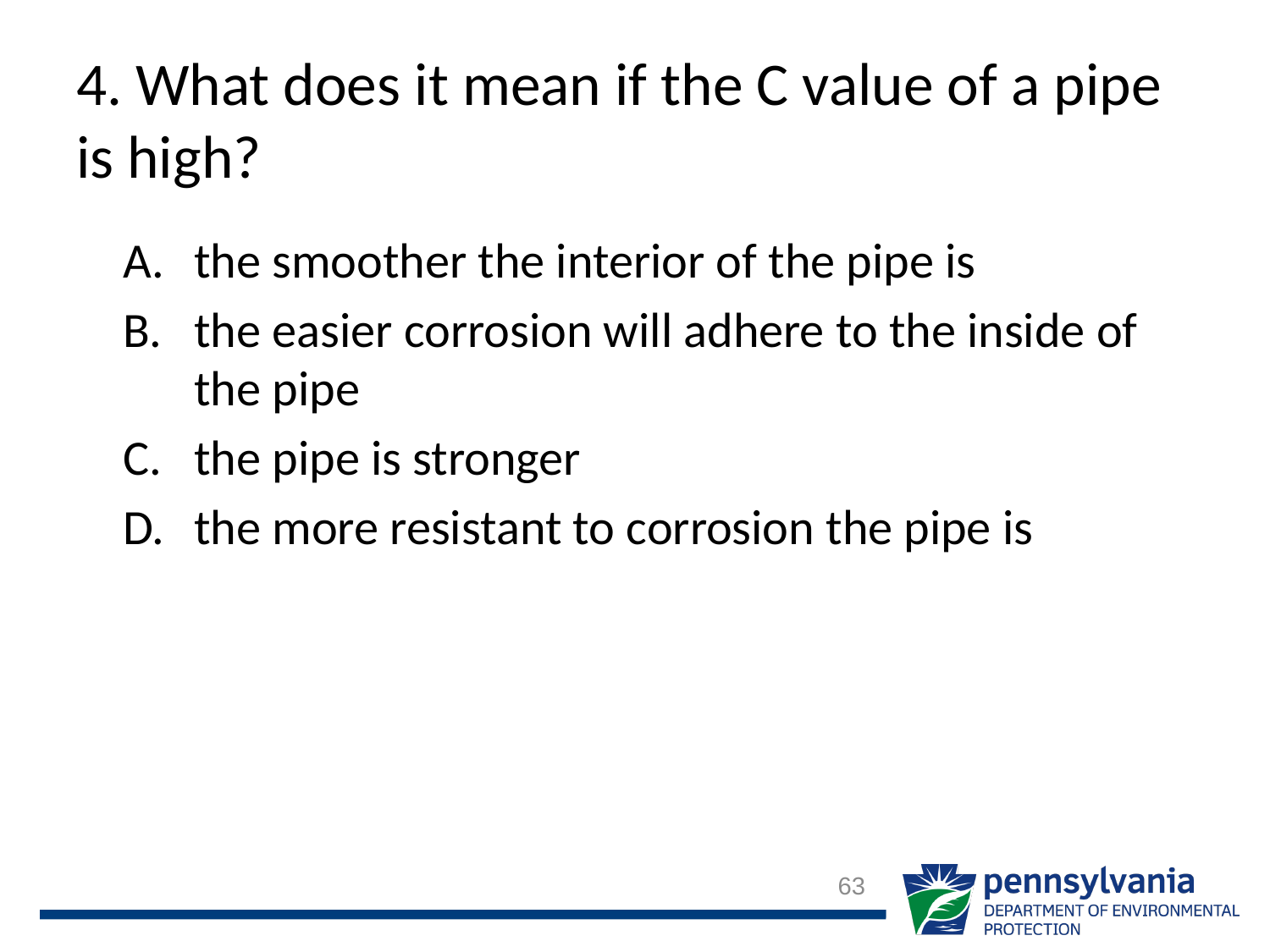

# 4. What does it mean if the C value of a pipe is high?
the smoother the interior of the pipe is
the easier corrosion will adhere to the inside of the pipe
the pipe is stronger
the more resistant to corrosion the pipe is

63